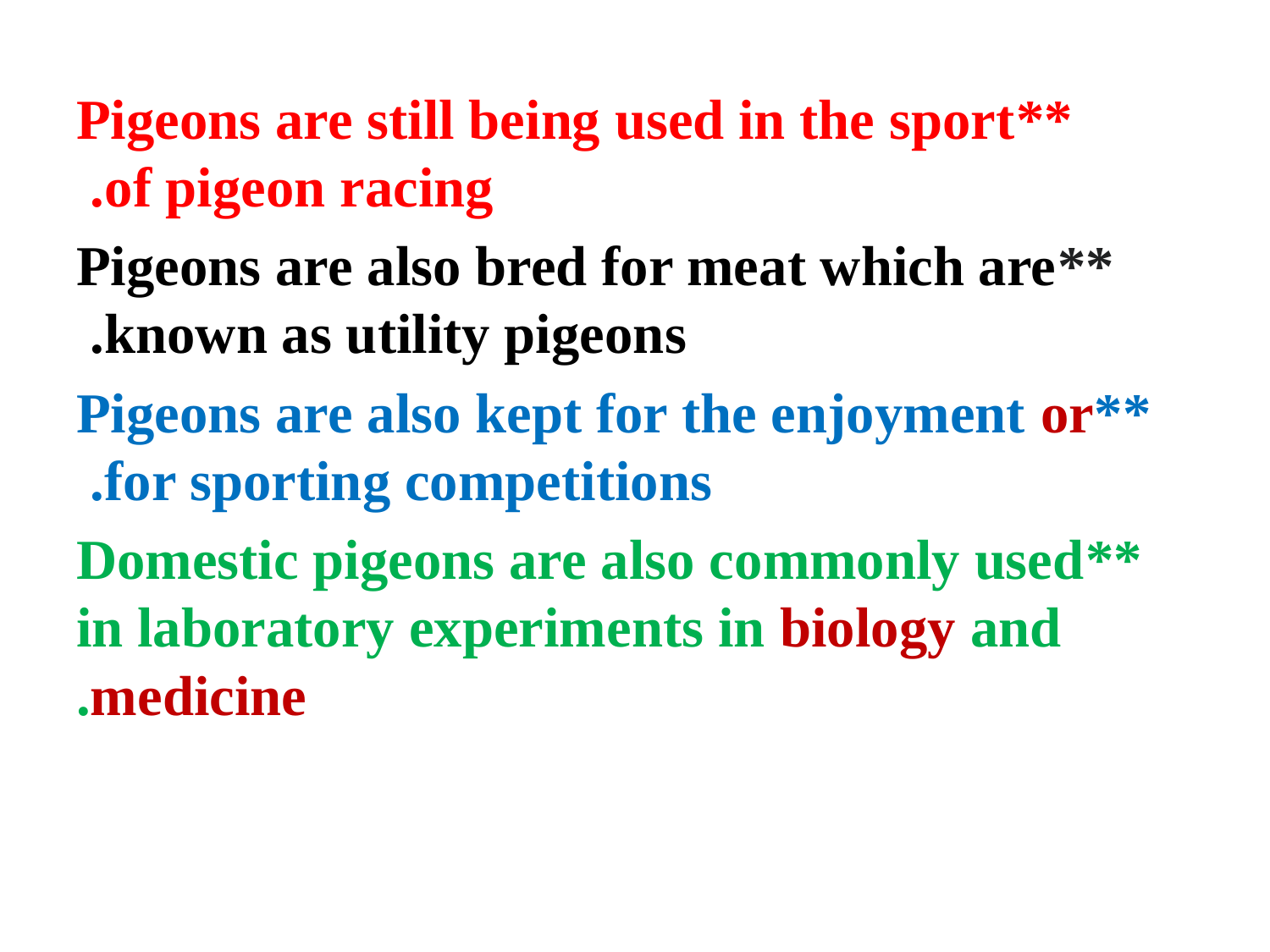

**Pigeons are still being used in the sport of pigeon racing.
**Pigeons are also bred for meat which are known as utility pigeons.
**Pigeons are also kept for the enjoyment or for sporting competitions.
**Domestic pigeons are also commonly used in laboratory experiments in biology and medicine.